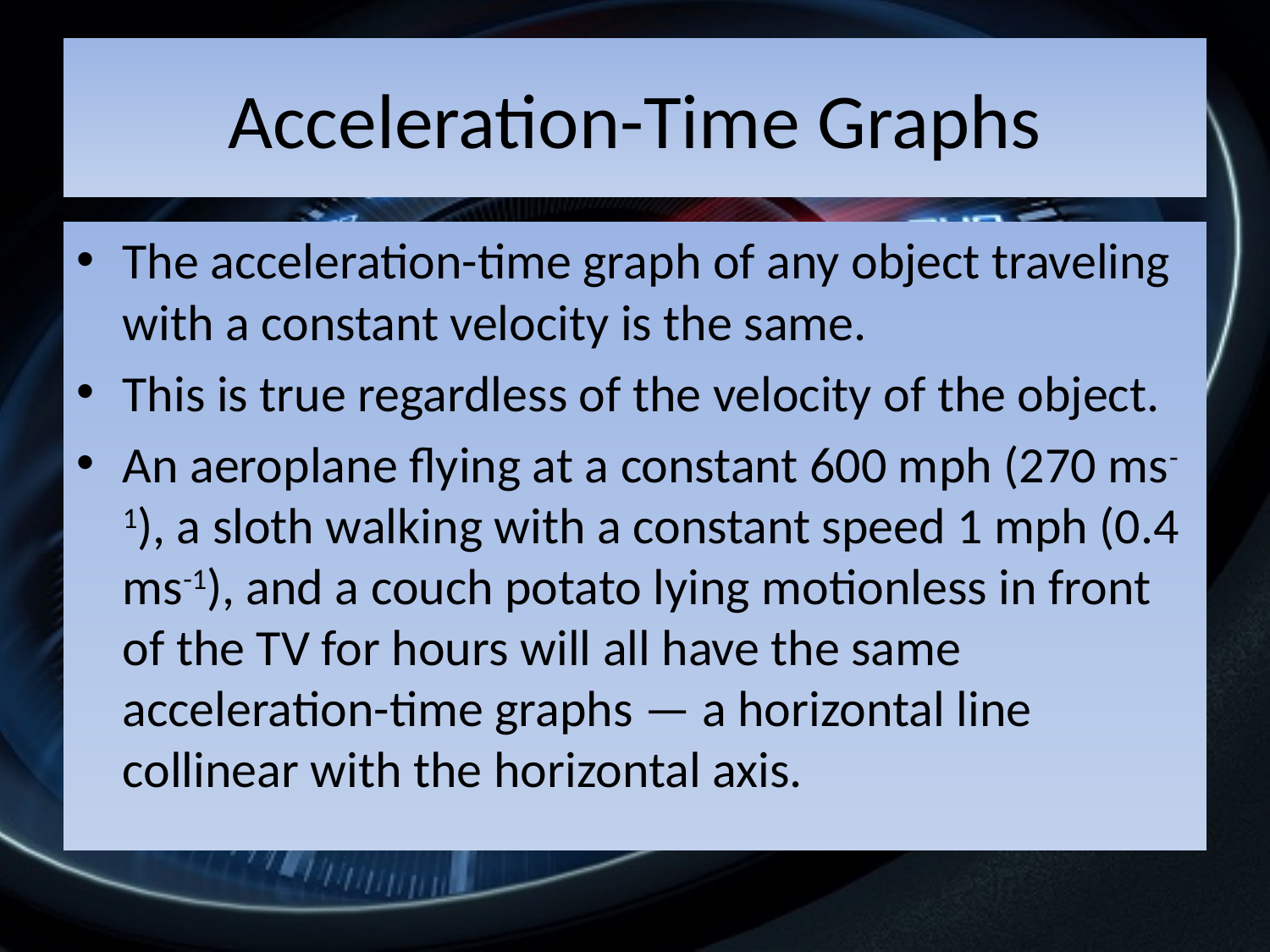

# Acceleration-Time Graphs
The acceleration-time graph of any object traveling with a constant velocity is the same.
This is true regardless of the velocity of the object.
An aeroplane flying at a constant 600 mph (270 ms-1), a sloth walking with a constant speed 1 mph (0.4 ms-1), and a couch potato lying motionless in front of the TV for hours will all have the same acceleration-time graphs — a horizontal line collinear with the horizontal axis.